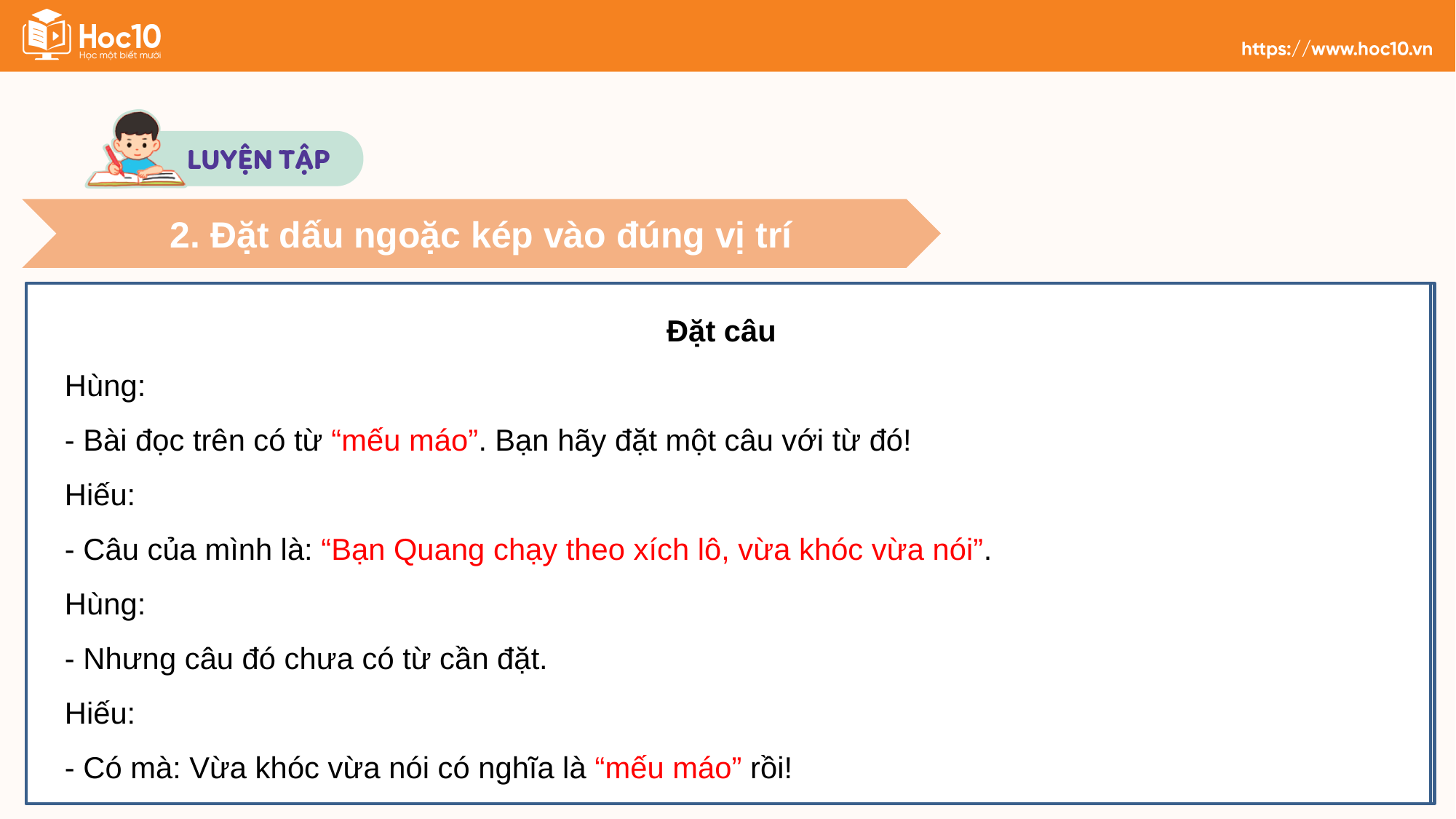

2. Đặt dấu ngoặc kép vào đúng vị trí

Đặt câu
Hùng:
- Bài đọc trên có từ “mếu máo”. Bạn hãy đặt một câu với từ đó!
Hiếu:
- Câu của mình là: “Bạn Quang chạy theo xích lô, vừa khóc vừa nói”.
Hùng:
- Nhưng câu đó chưa có từ cần đặt.
Hiếu:
- Có mà: Vừa khóc vừa nói có nghĩa là “mếu máo” rồi!

Đặt câu
Hùng:
- Bài đọc trên có từ mếu máo. Bạn hãy đặt một câu với từ đó!
Hiếu:
- Câu của mình là: Bạn Quang chạy theo xích lô, vừa khóc vừa nói.
Hùng:
- Nhưng câu đó chưa có từ cần đặt.
Hiếu:
- Có mà: Vừa khóc vừa nói có nghĩa là mếu máo rồi!